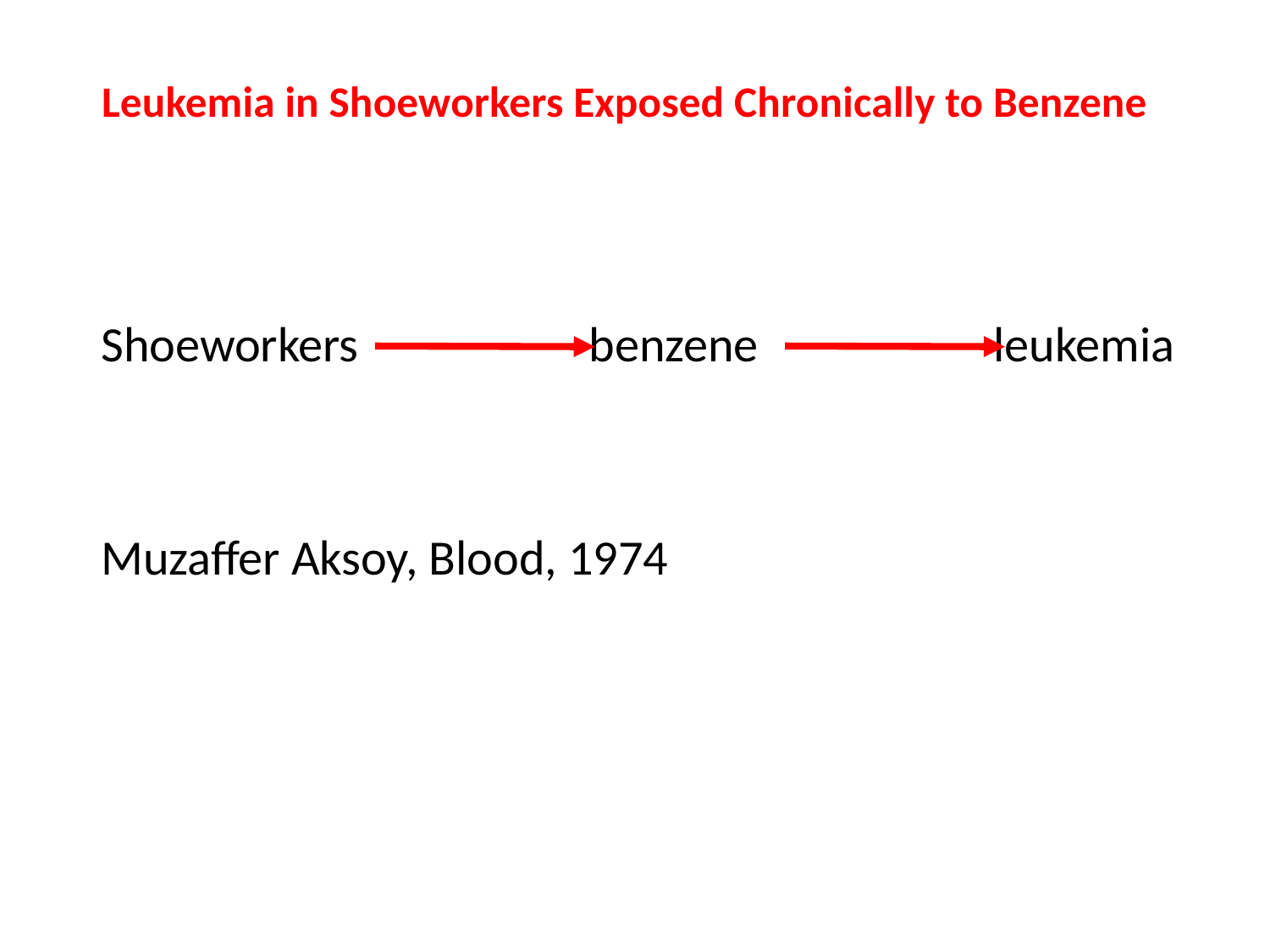

# Leukemia in Shoeworkers Exposed Chronically to Benzene

Shoeworkers 	 	      benzene                     leukemia

Muzaffer Aksoy, Blood, 1974